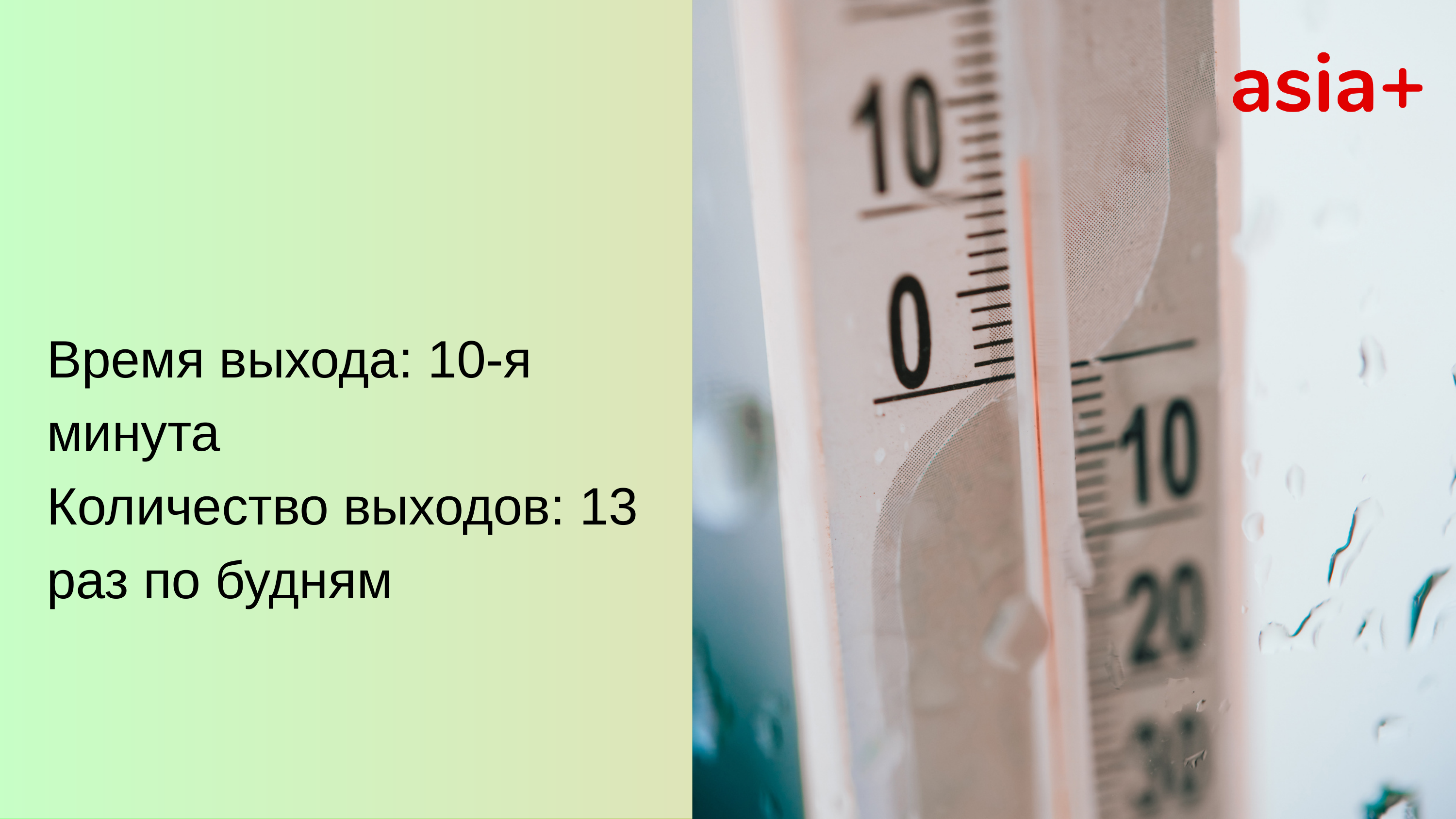

Время выхода: 10-я минута
Количество выходов: 13 раз по будням